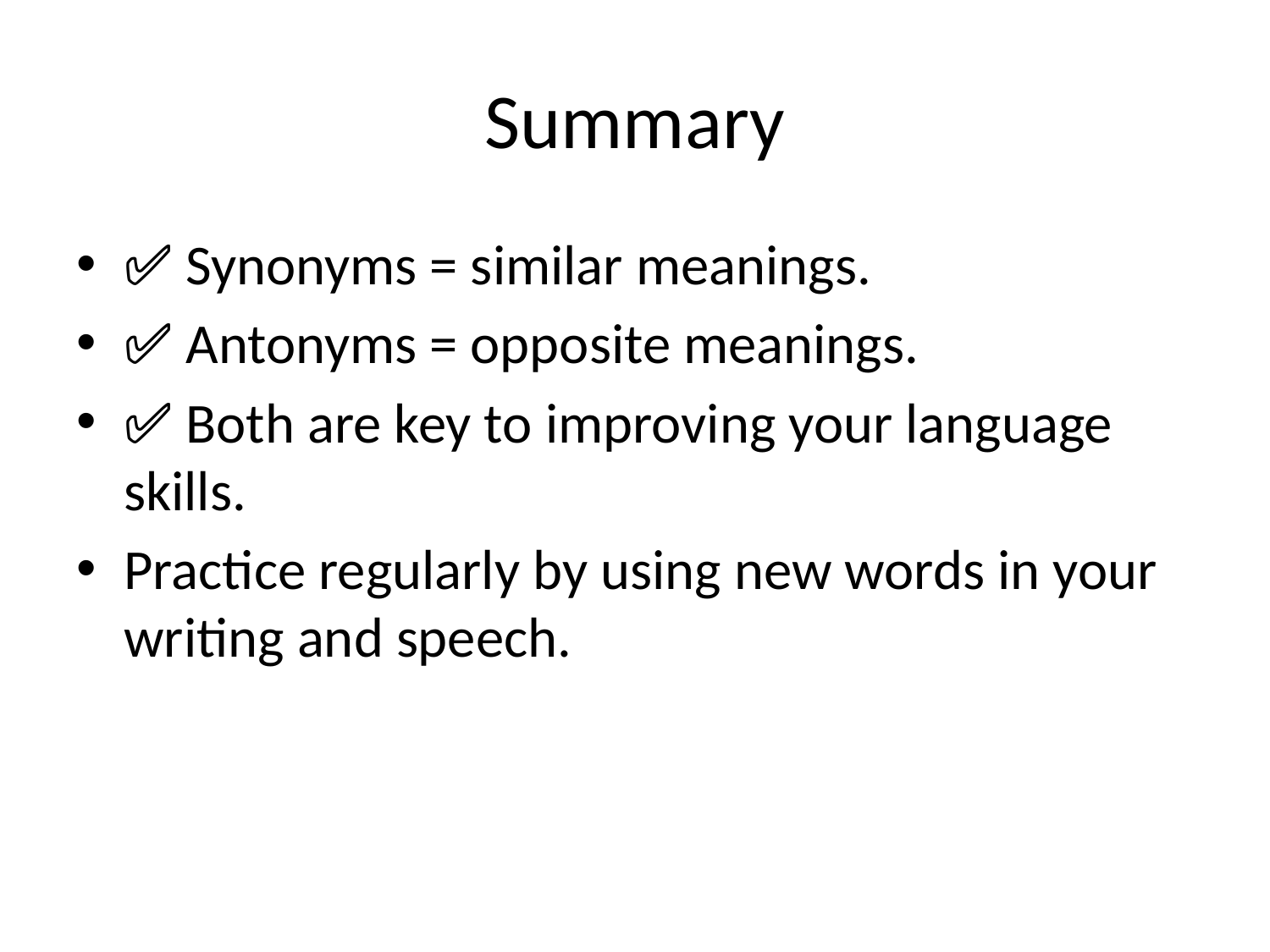

# Summary
✅ Synonyms = similar meanings.
✅ Antonyms = opposite meanings.
✅ Both are key to improving your language skills.
Practice regularly by using new words in your writing and speech.